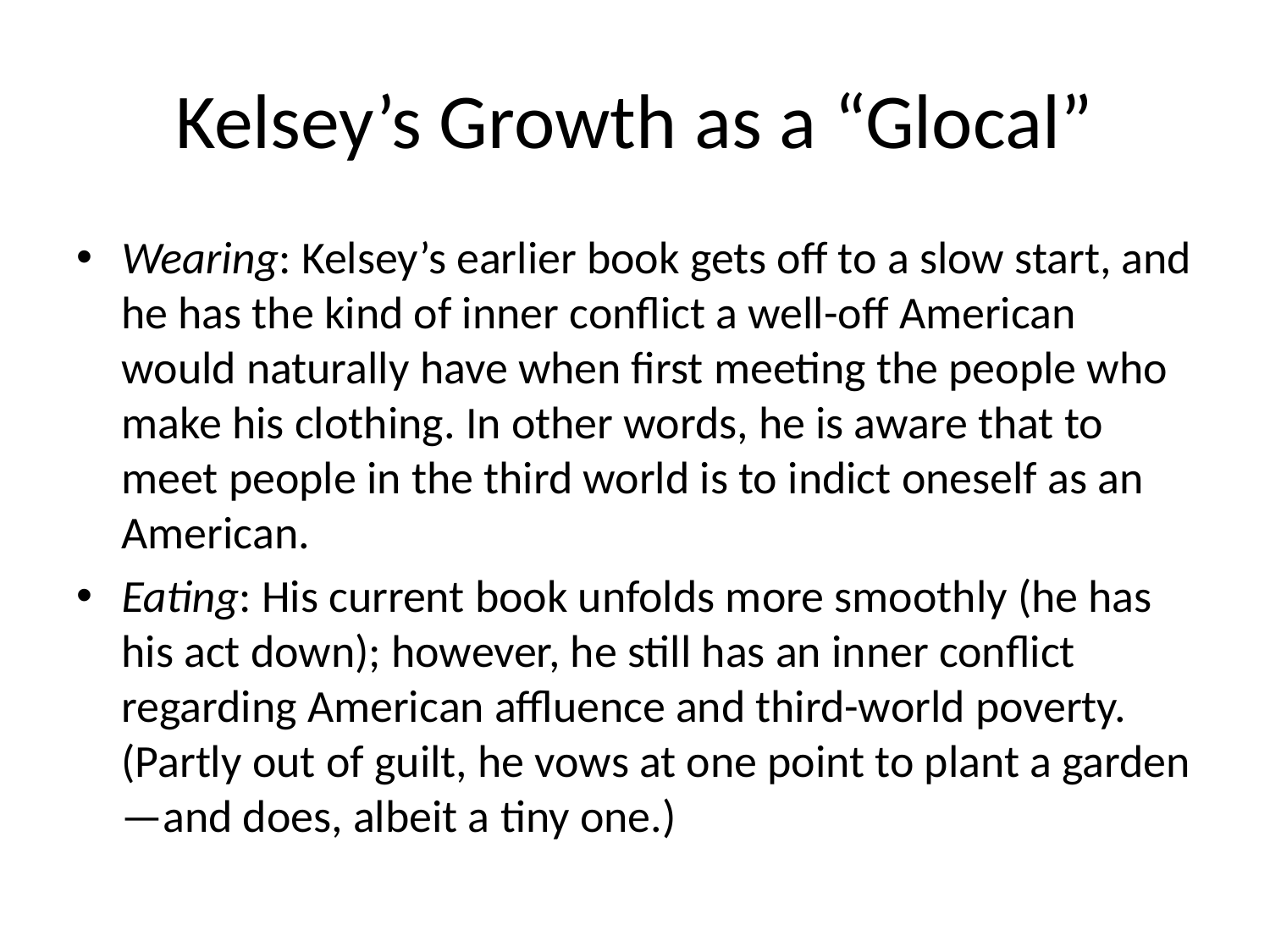

# Kelsey’s Growth as a “Glocal”
Wearing: Kelsey’s earlier book gets off to a slow start, and he has the kind of inner conflict a well-off American would naturally have when first meeting the people who make his clothing. In other words, he is aware that to meet people in the third world is to indict oneself as an American.
Eating: His current book unfolds more smoothly (he has his act down); however, he still has an inner conflict regarding American affluence and third-world poverty. (Partly out of guilt, he vows at one point to plant a garden—and does, albeit a tiny one.)